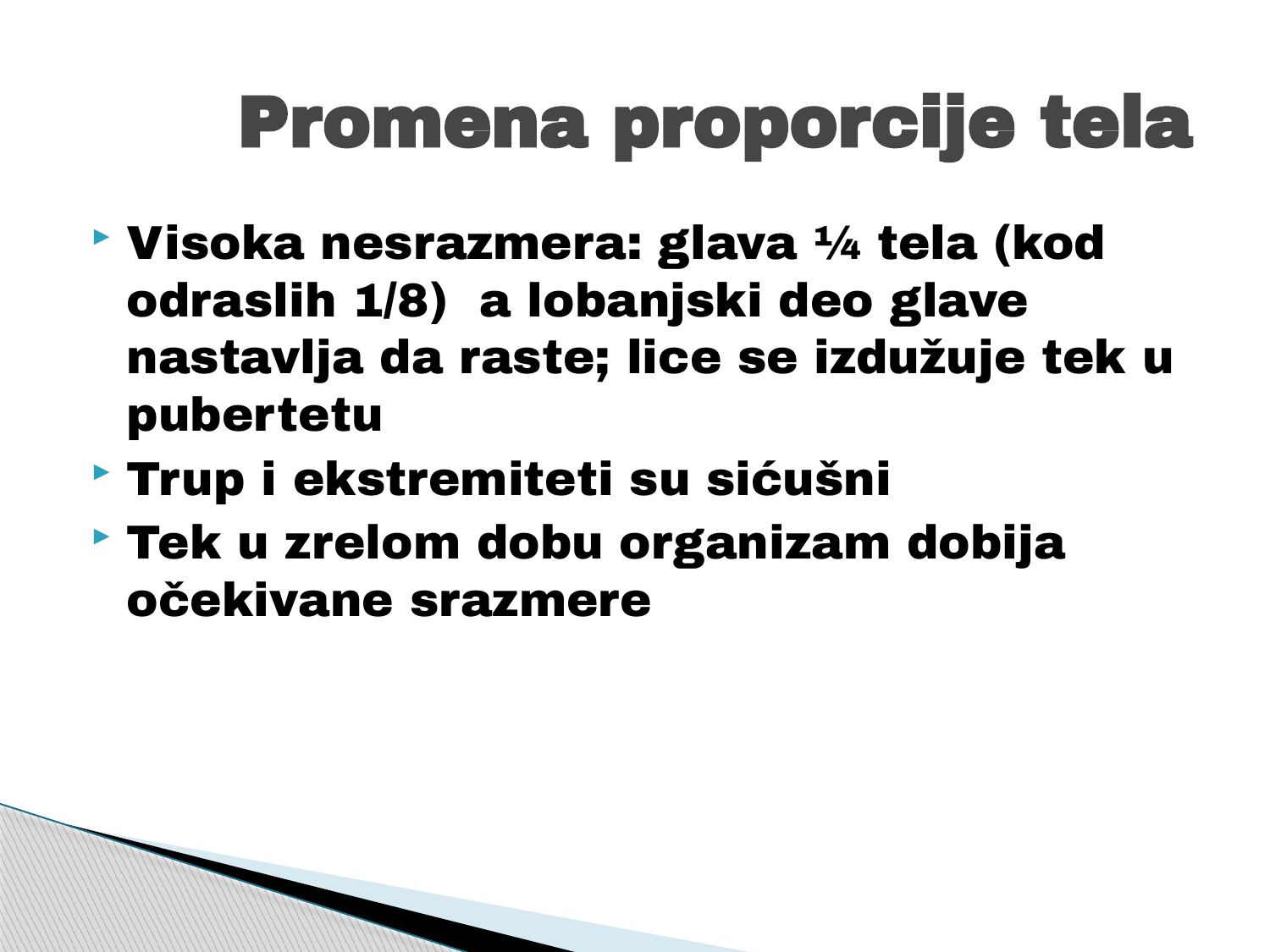

# Promena proporcije tela
Visoka nesrazmera: glava ¼ tela (kod odraslih 1/8)  a lobanjski deo glave nastavlja da raste; lice se izdužuje tek u pubertetu
Trup i ekstremiteti su sićušni
Tek u zrelom dobu organizam dobija očekivane srazmere